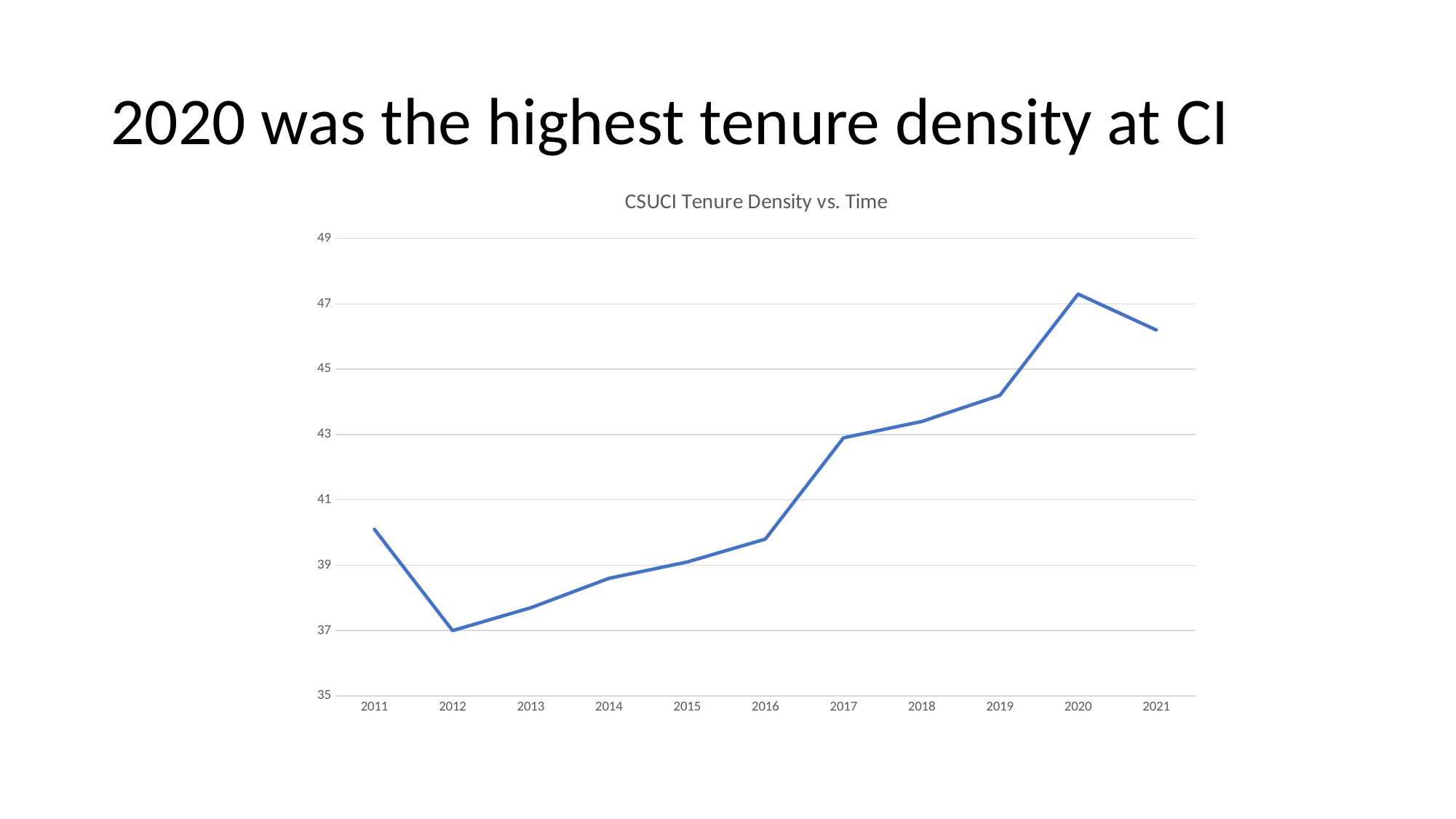

# 2020 was the highest tenure density at CI

### Chart: CSUCI Tenure Density vs. Time

| Category |  |
|---|---|
| 2011 | 40.1 |
| 2012 | 37.0 |
| 2013 | 37.7 |
| 2014 | 38.6 |
| 2015 | 39.1 |
| 2016 | 39.8 |
| 2017 | 42.9 |
| 2018 | 43.4 |
| 2019 | 44.2 |
| 2020 | 47.3 |
| 2021 | 46.2 |